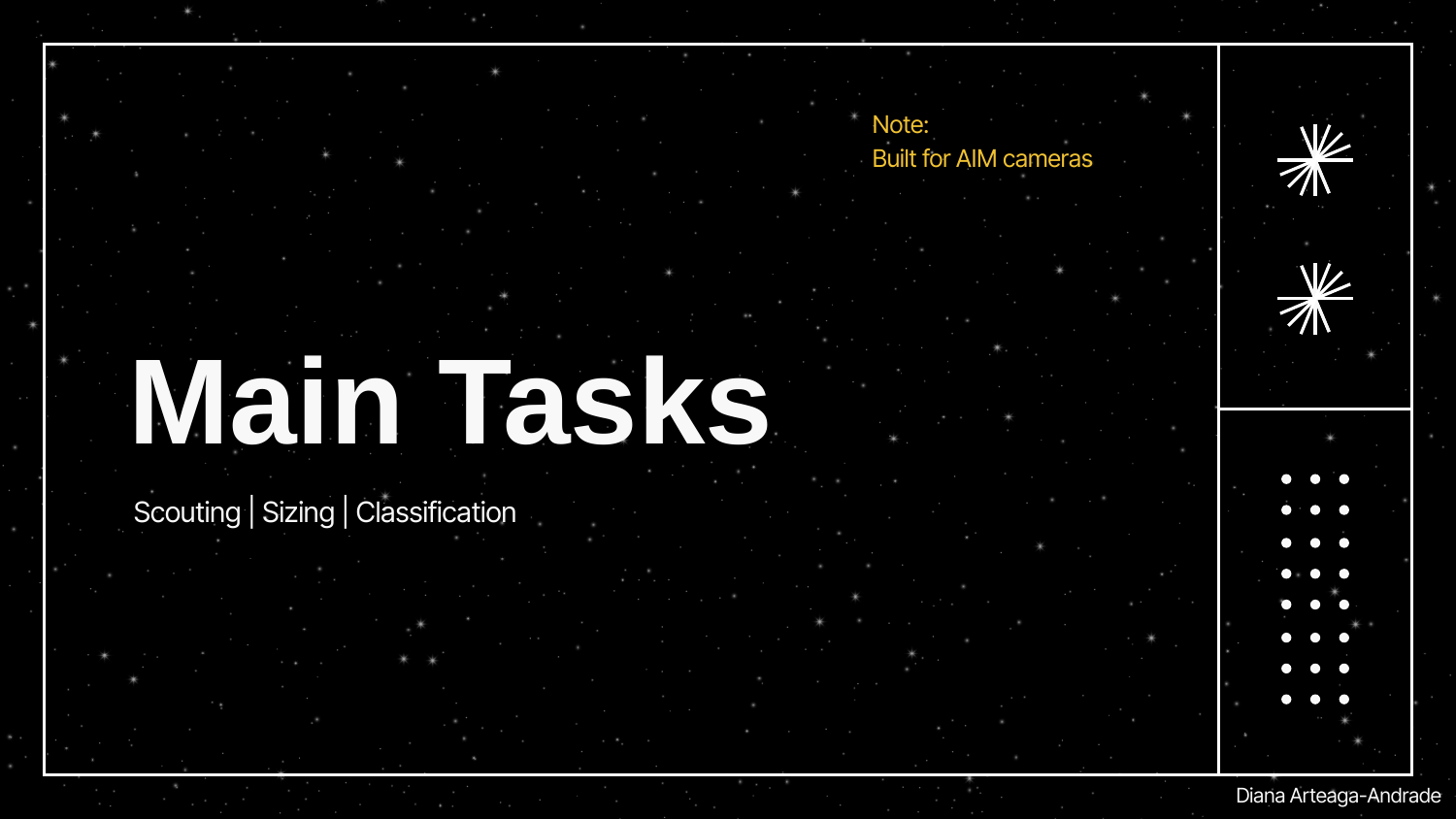

Note:
Built for AIM cameras
# Main Tasks
Scouting | Sizing | Classification

Diana Arteaga-Andrade